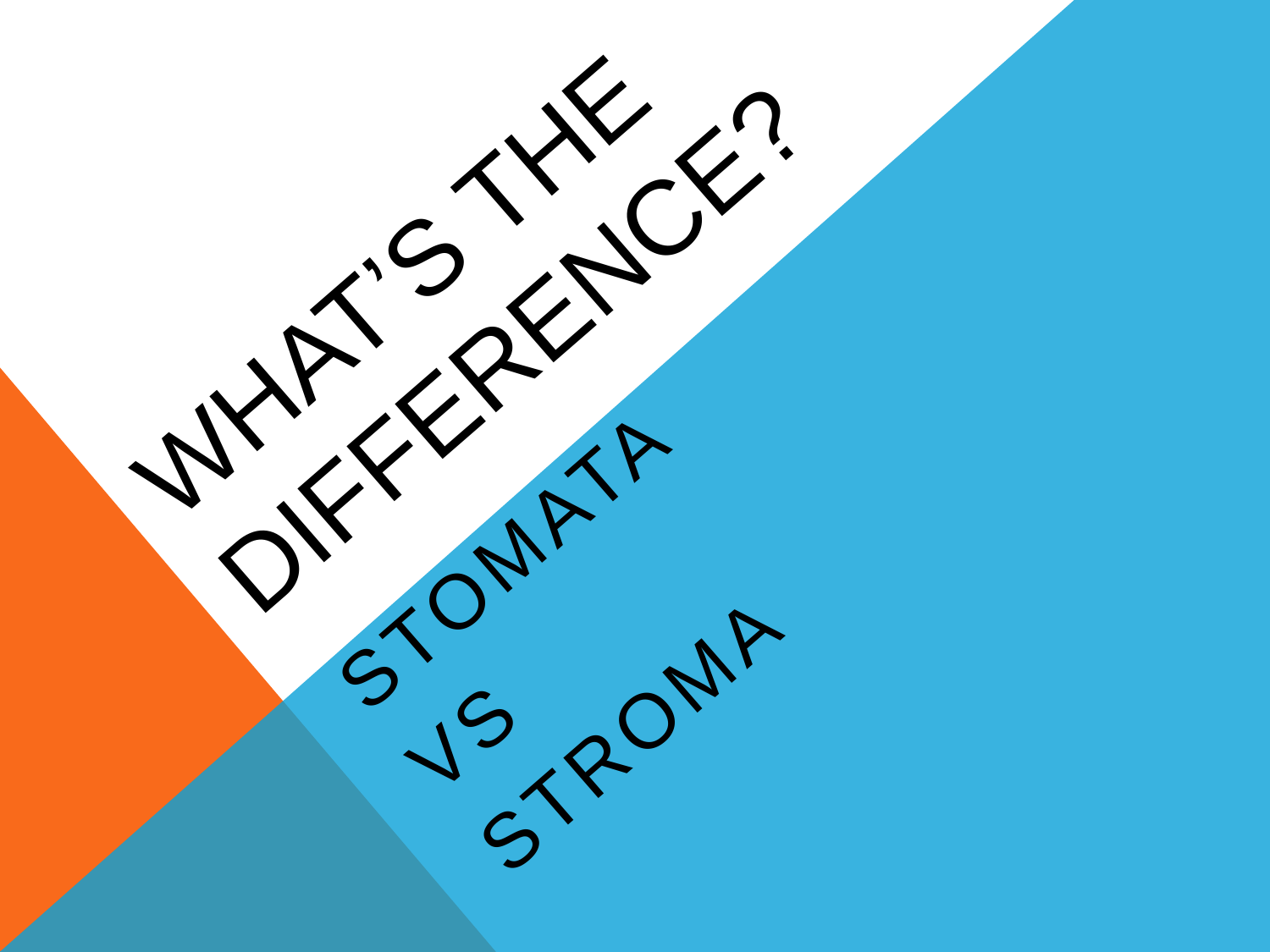

# WHAT’s THE DIFFERENCE?
stomata
VS
stroma